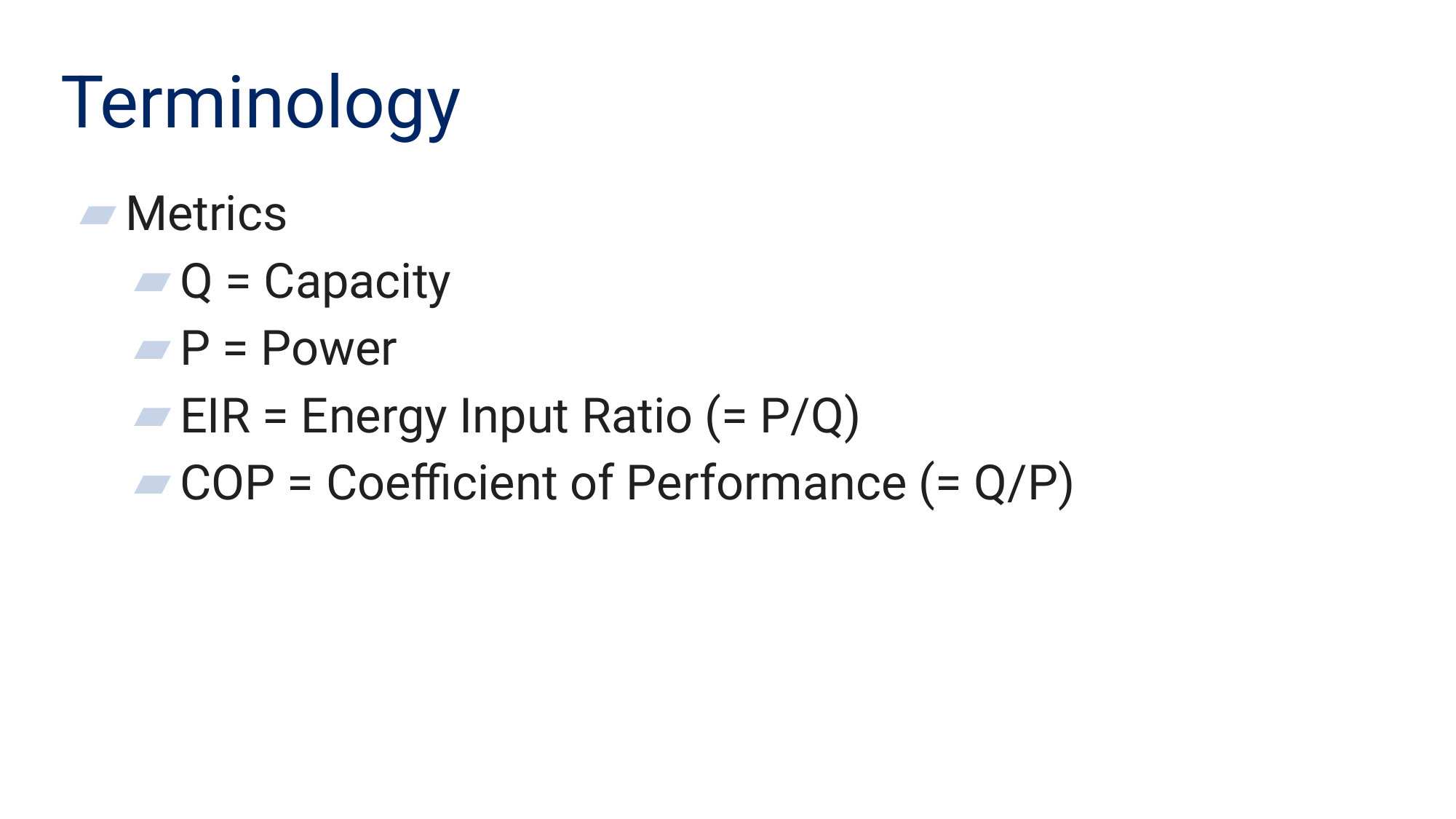

Terminology
Metrics
Q = Capacity
P = Power
EIR = Energy Input Ratio (= P/Q)
COP = Coefficient of Performance (= Q/P)